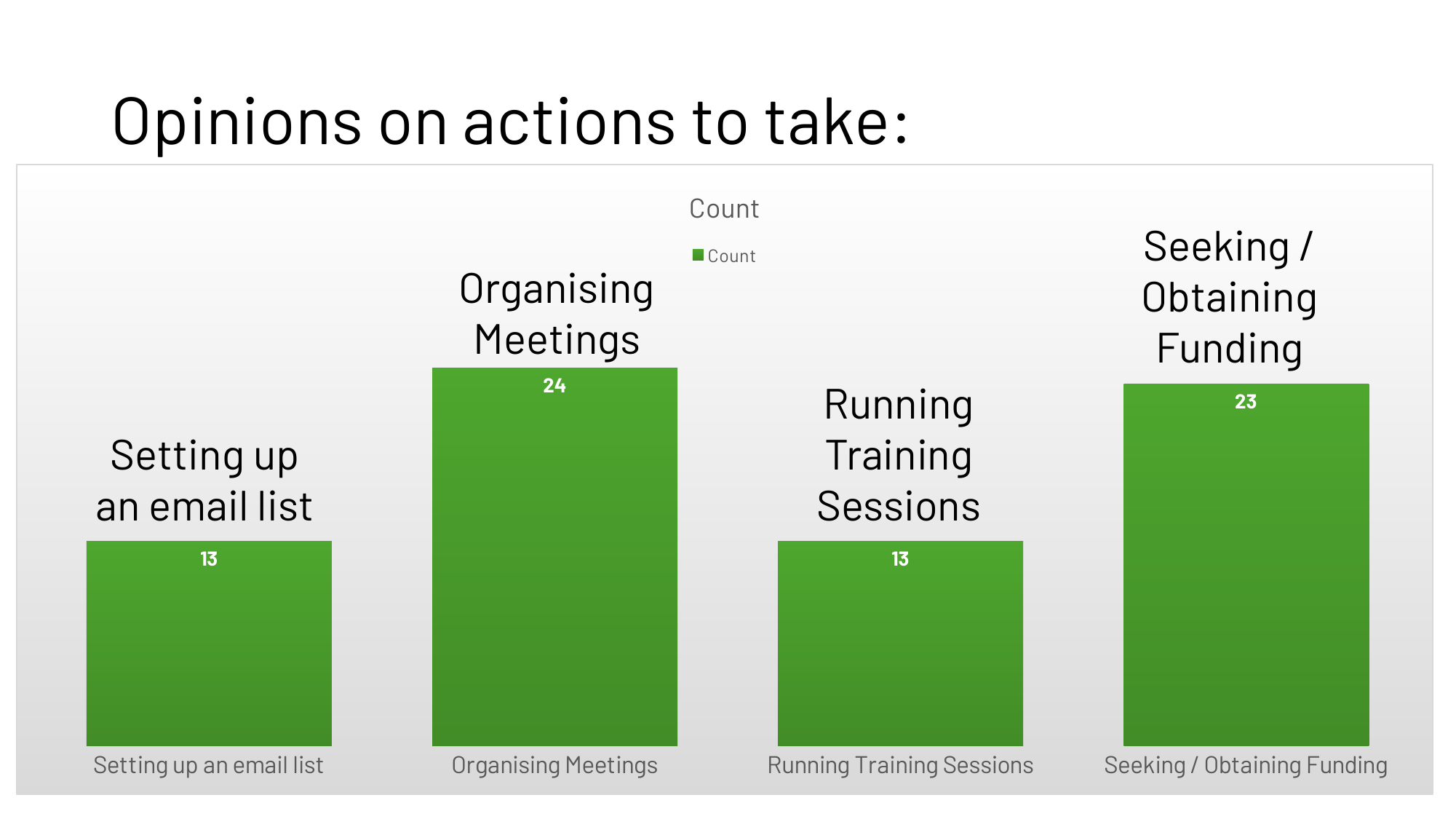

# Opinions on actions to take:

### Chart:

| Category | Count |
|---|---|
| Setting up an email list | 13.0 |
| Organising Meetings | 24.0 |
| Running Training Sessions | 13.0 |
| Seeking / Obtaining Funding | 23.0 |
Seeking / Obtaining Funding
Organising Meetings
Running Training Sessions
Setting up an email list